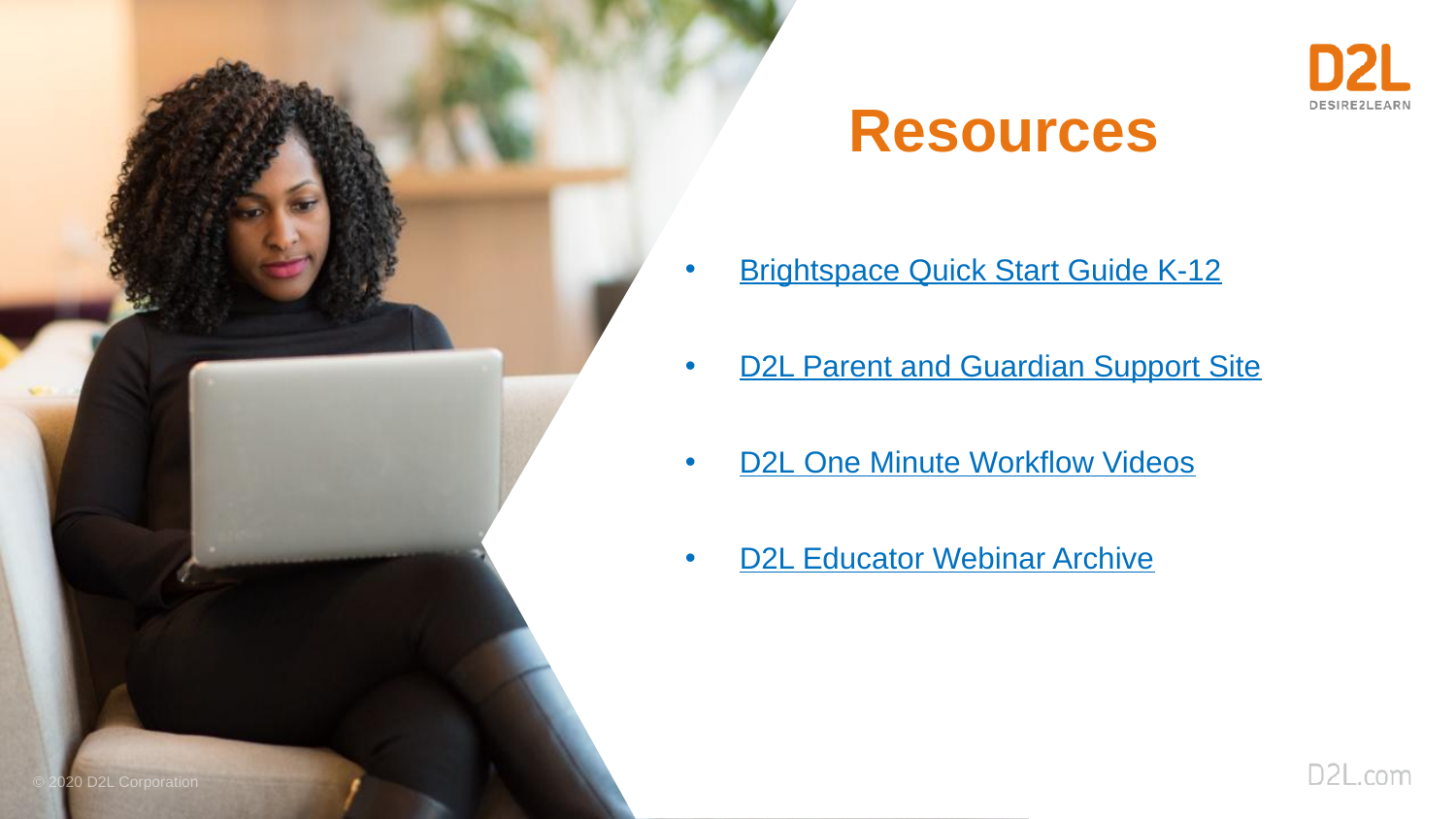

Resources
Brightspace Quick Start Guide K-12

D2L Parent and Guardian Support Site

D2L One Minute Workflow Videos

D2L Educator Webinar Archive